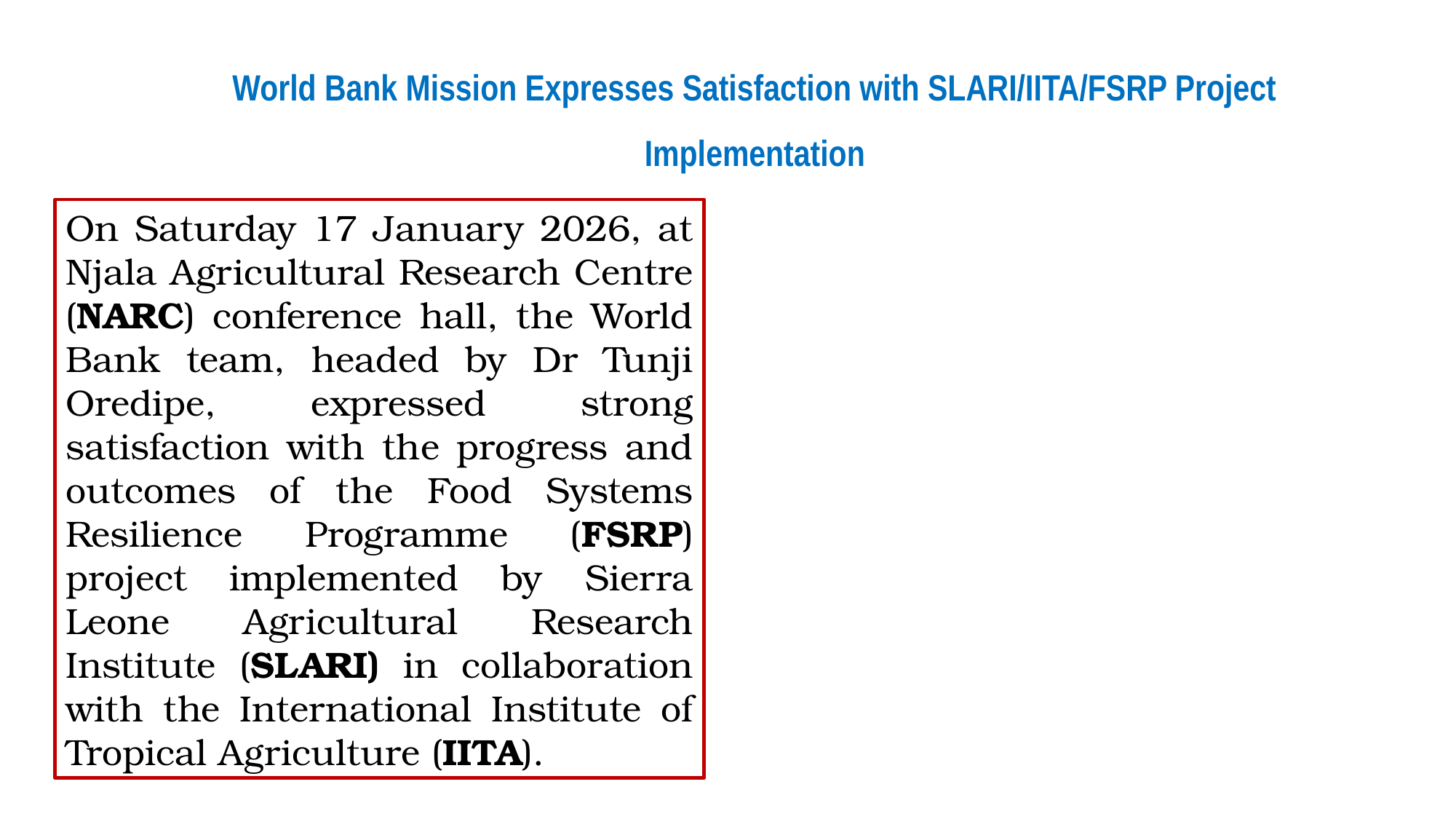

World Bank Mission Expresses Satisfaction with SLARI/IITA/FSRP Project Implementation
On Saturday 17 January 2026, at Njala Agricultural Research Centre (NARC) conference hall, the World Bank team, headed by Dr Tunji Oredipe, expressed strong satisfaction with the progress and outcomes of the Food Systems Resilience Programme (FSRP) project implemented by Sierra Leone Agricultural Research Institute (SLARI) in collaboration with the International Institute of Tropical Agriculture (IITA).